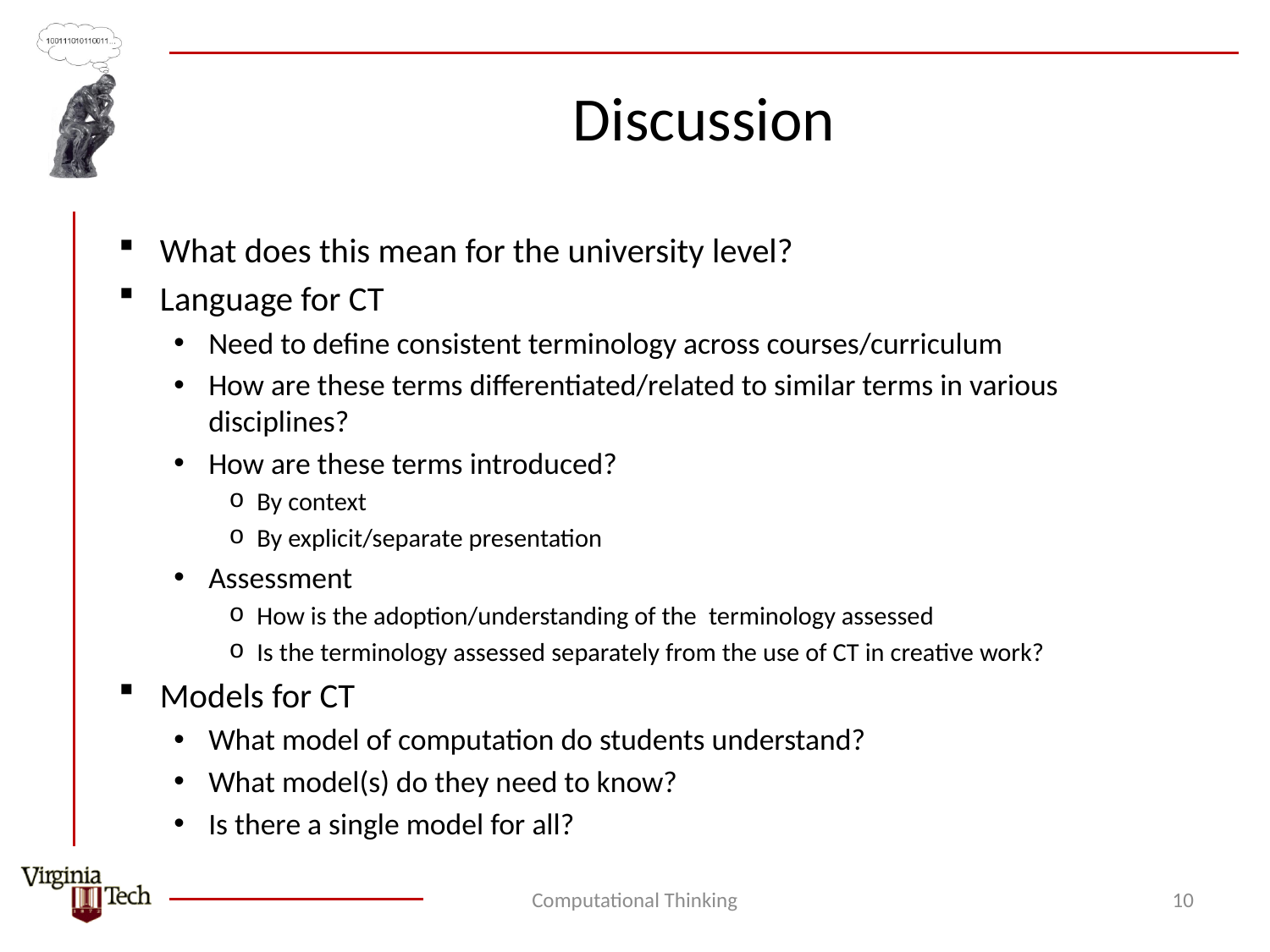

# Discussion
What does this mean for the university level?
Language for CT
Need to define consistent terminology across courses/curriculum
How are these terms differentiated/related to similar terms in various disciplines?
How are these terms introduced?
By context
By explicit/separate presentation
Assessment
How is the adoption/understanding of the  terminology assessed
Is the terminology assessed separately from the use of CT in creative work?
Models for CT
What model of computation do students understand?
What model(s) do they need to know?
Is there a single model for all?
Computational Thinking
10